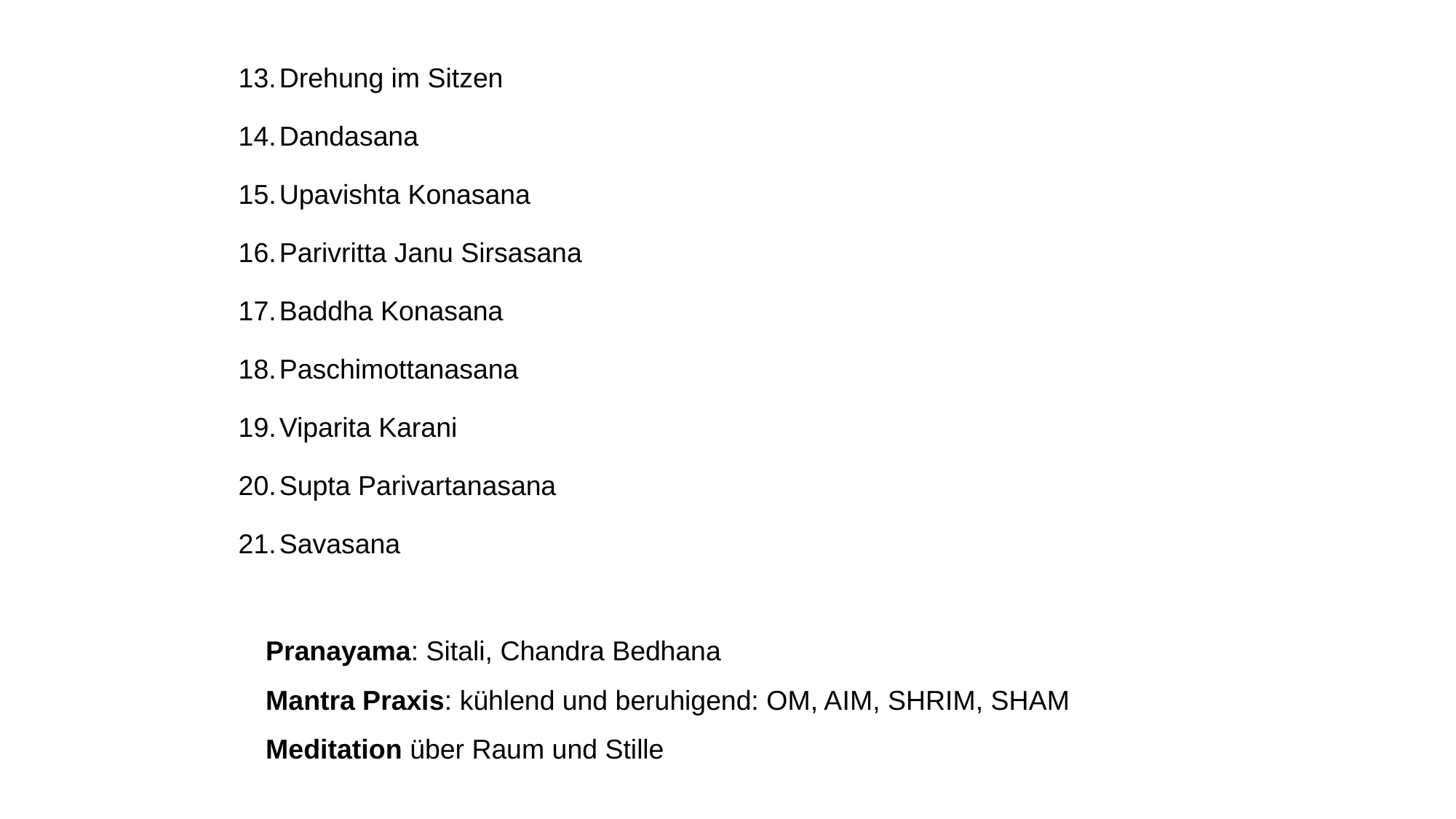

Drehung im Sitzen
Dandasana
Upavishta Konasana
Parivritta Janu Sirsasana
Baddha Konasana
Paschimottanasana
Viparita Karani
Supta Parivartanasana
Savasana
Pranayama: Sitali, Chandra Bedhana
Mantra Praxis: kühlend und beruhigend: OM, AIM, SHRIM, SHAM
Meditation über Raum und Stille